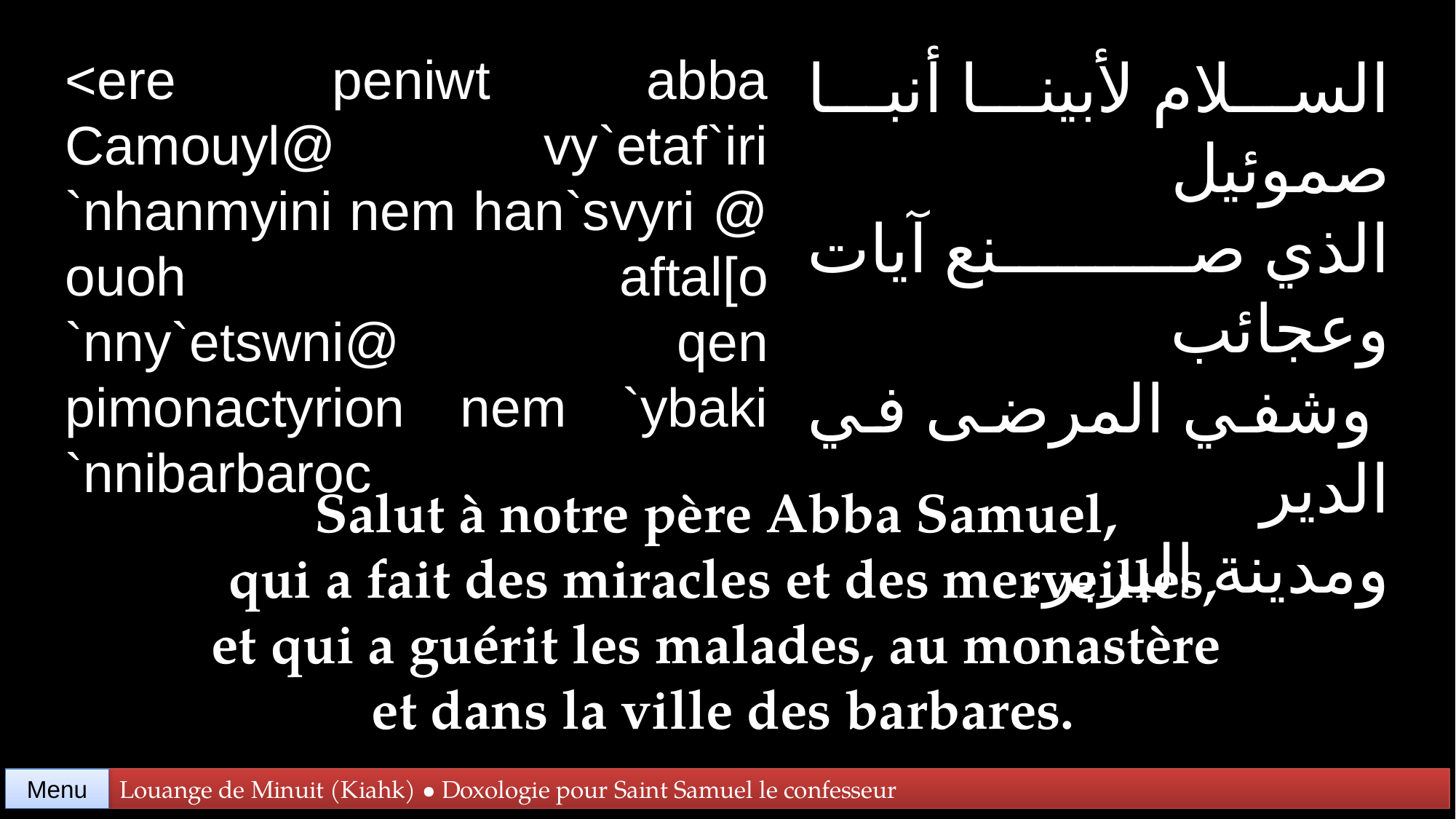

<ere peniwt abba Camouyl@ vy`etaf`iri `nhanmyini nem han`svyri @ ouoh aftal[o
`nny`etswni@ qen pimonactyrion nem `ybaki
`nnibarbaroc
السلام لأبينا أنبا صموئيل
الذي صنع آيات وعجائب
 وشفي المرضى في الدير
ومدينة البربر.
Salut à notre père Abba Samuel,
qui a fait des miracles et des merveilles,
et qui a guérit les malades, au monastère
et dans la ville des barbares.
Menu
Louange de Minuit (Kiahk) • Doxologie pour Saint Samuel le confesseur